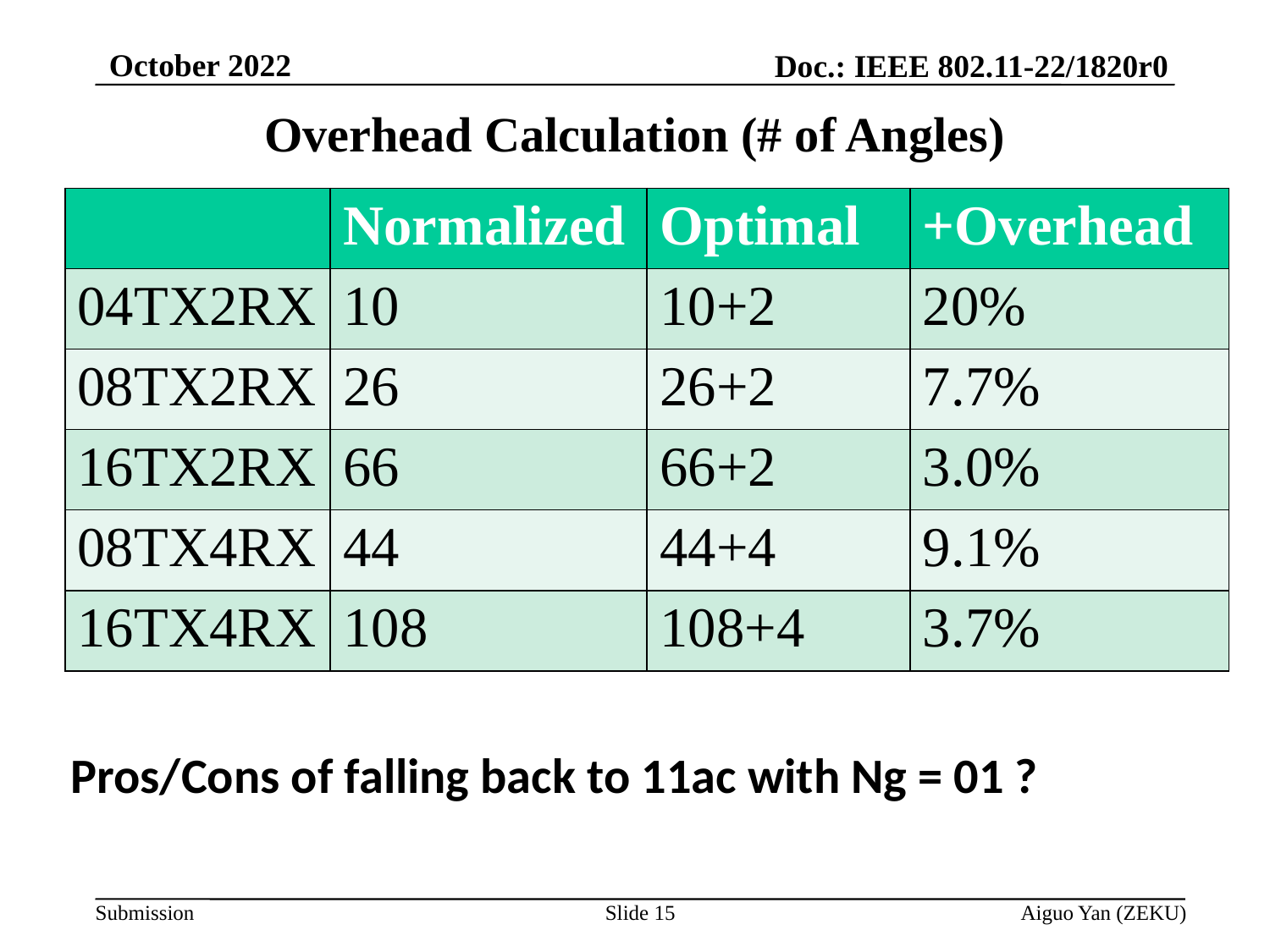

October 2022
Doc.: IEEE 802.11-22/1820r0
# Overhead Calculation (# of Angles)
|  | Normalized | Optimal | +Overhead |
| --- | --- | --- | --- |
| 04TX2RX | 10 | 10+2 | 20% |
| 08TX2RX | 26 | 26+2 | 7.7% |
| 16TX2RX | 66 | 66+2 | 3.0% |
| 08TX4RX | 44 | 44+4 | 9.1% |
| 16TX4RX | 108 | 108+4 | 3.7% |
Pros/Cons of falling back to 11ac with Ng = 01 ?
Slide 15
Aiguo Yan (ZEKU)